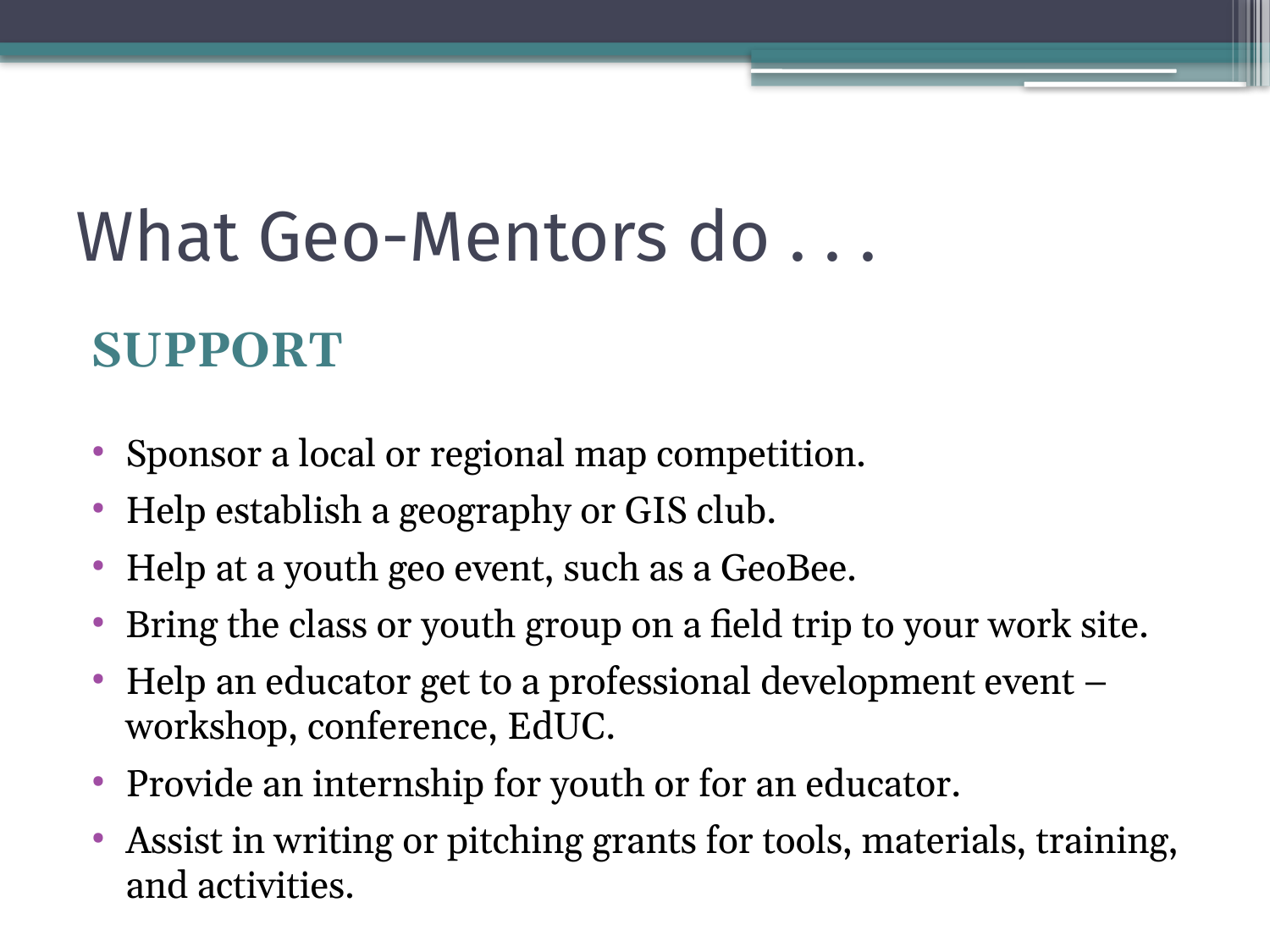

# What Geo-Mentors do . . .
SUPPORT

Sponsor a local or regional map competition.
Help establish a geography or GIS club.
Help at a youth geo event, such as a GeoBee.
Bring the class or youth group on a field trip to your work site.
Help an educator get to a professional development event – workshop, conference, EdUC.
Provide an internship for youth or for an educator.
Assist in writing or pitching grants for tools, materials, training, and activities.